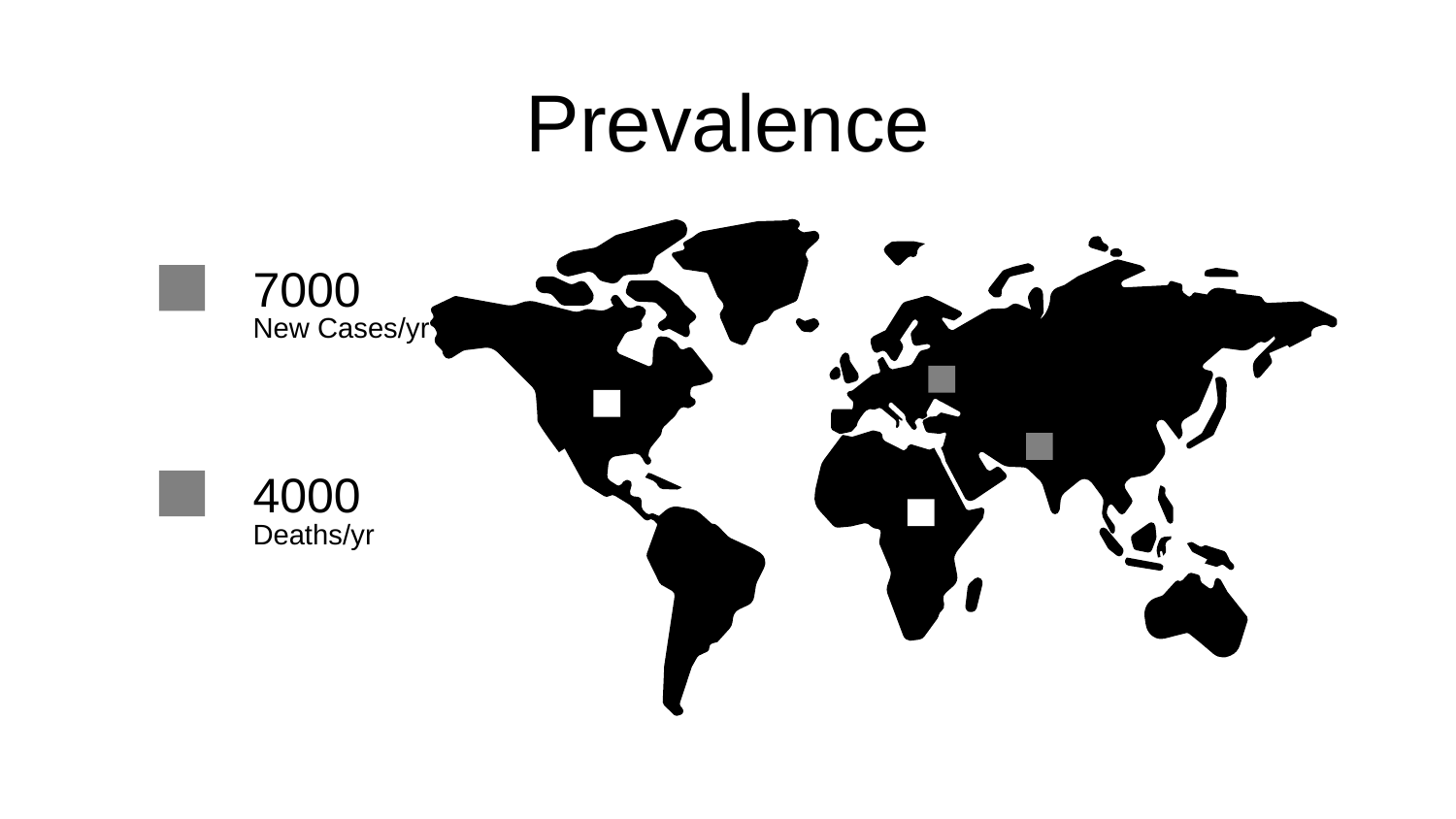

# Prevalence

7000

New Cases/yr

4000

Deaths/yr